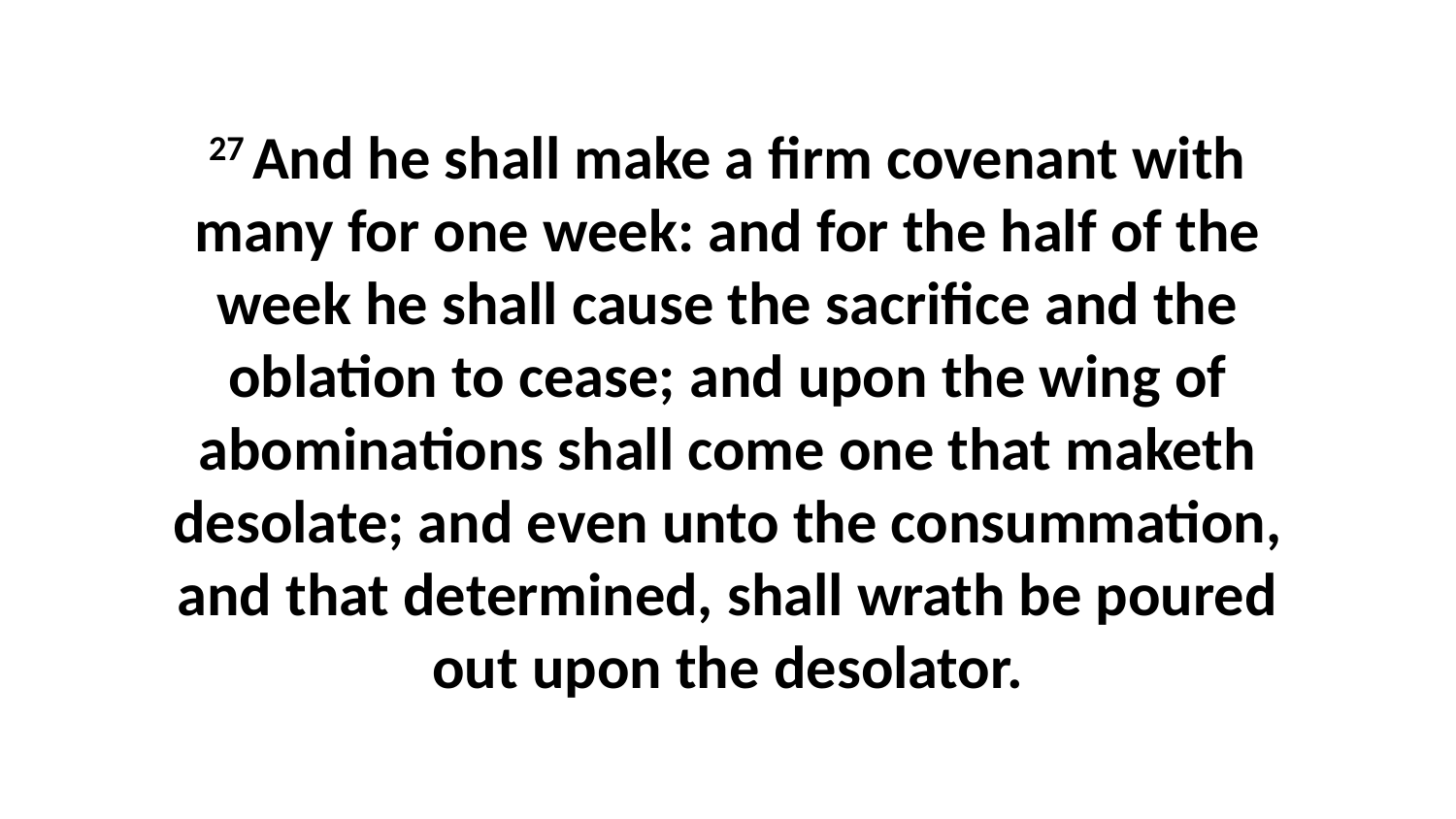

27 And he shall make a firm covenant with many for one week: and for the half of the week he shall cause the sacrifice and the oblation to cease; and upon the wing of abominations shall come one that maketh desolate; and even unto the consummation, and that determined, shall wrath be poured out upon the desolator.